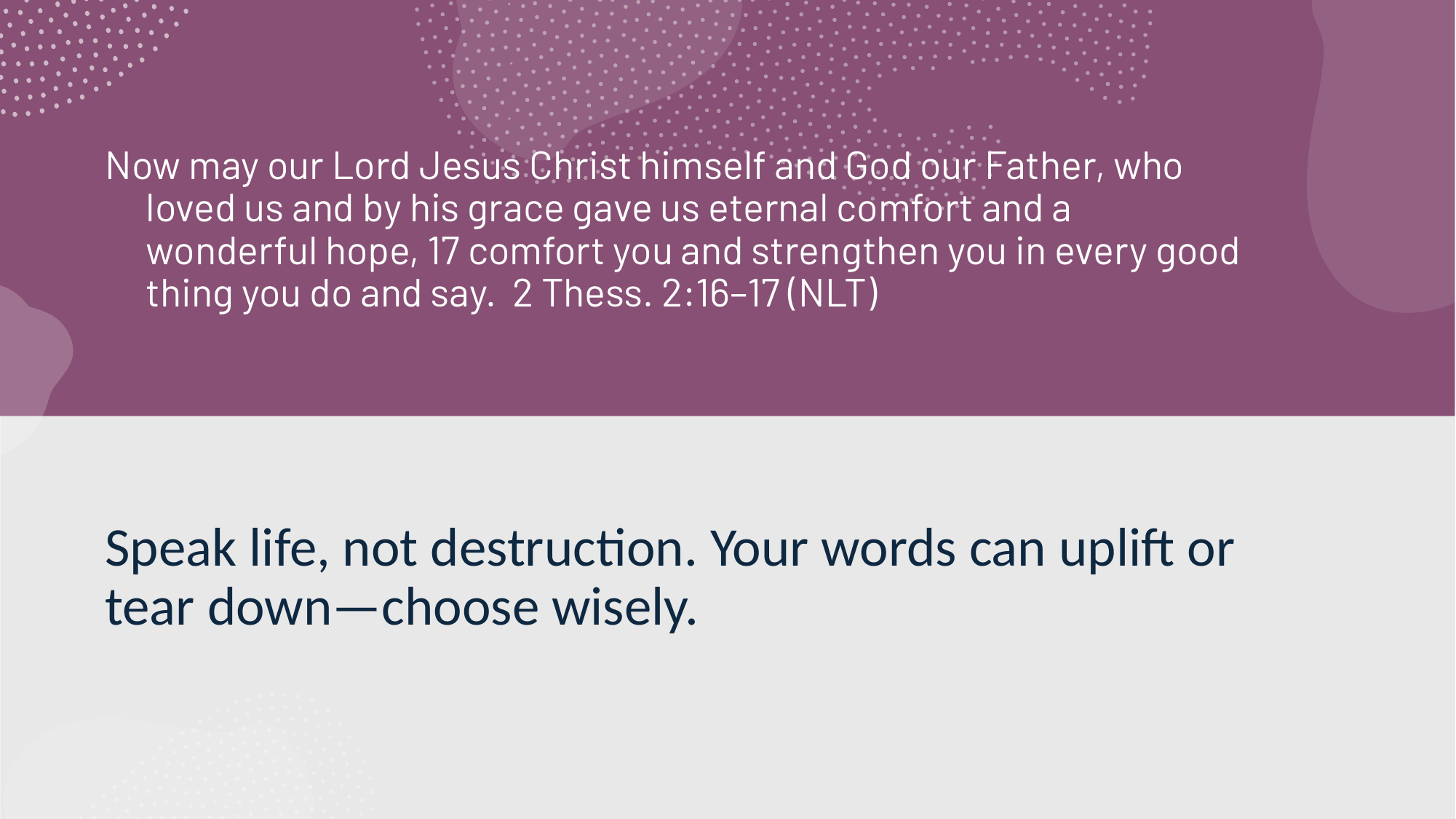

# Now may our Lord Jesus Christ himself and God our Father, who loved us and by his grace gave us eternal comfort and a wonderful hope, 17 comfort you and strengthen you in every good thing you do and say.  2 Thess. 2:16–17 (NLT)

Speak life, not destruction. Your words can uplift or tear down—choose wisely.